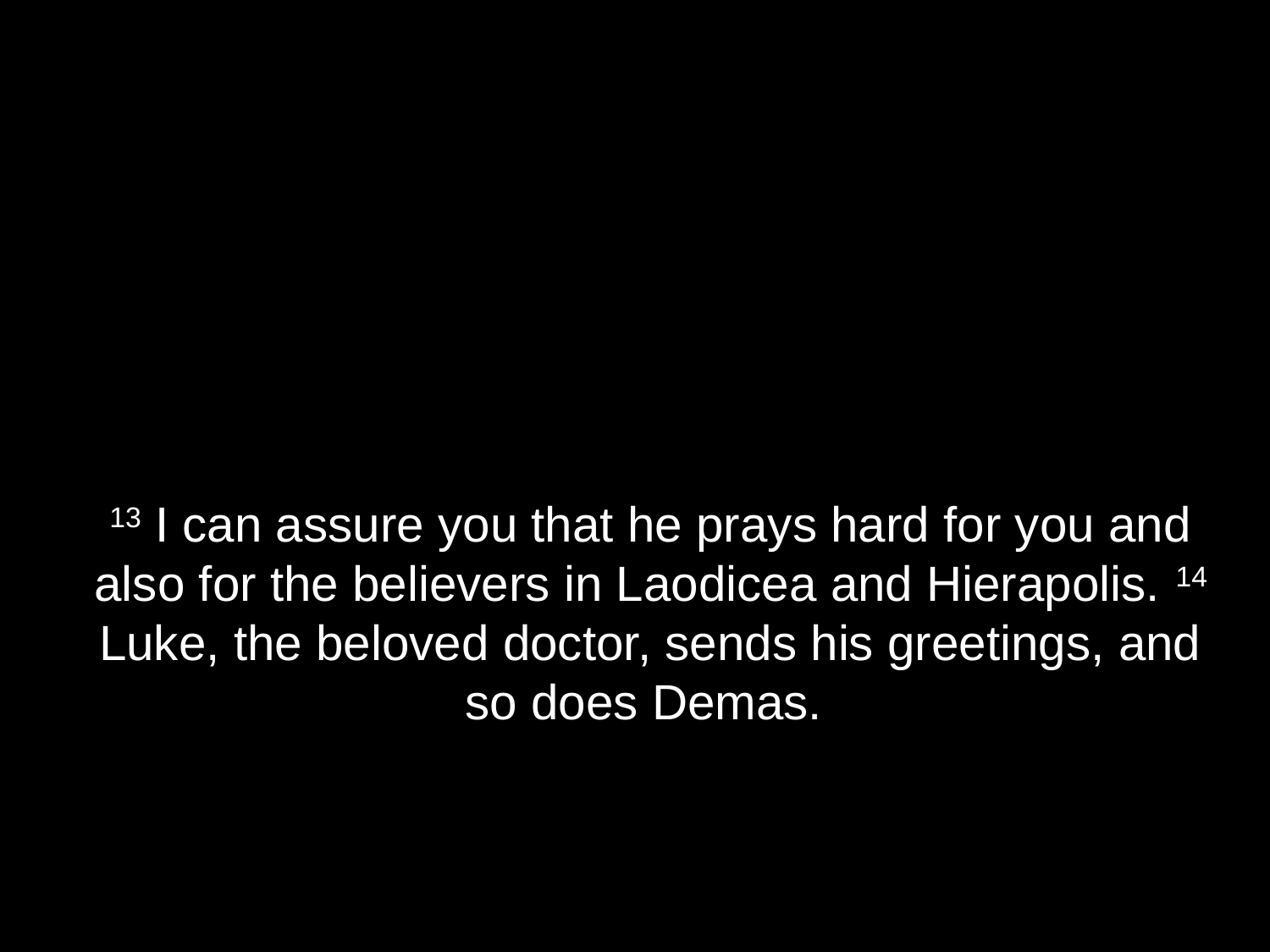

13 I can assure you that he prays hard for you and also for the believers in Laodicea and Hierapolis. 14 Luke, the beloved doctor, sends his greetings, and so does Demas.